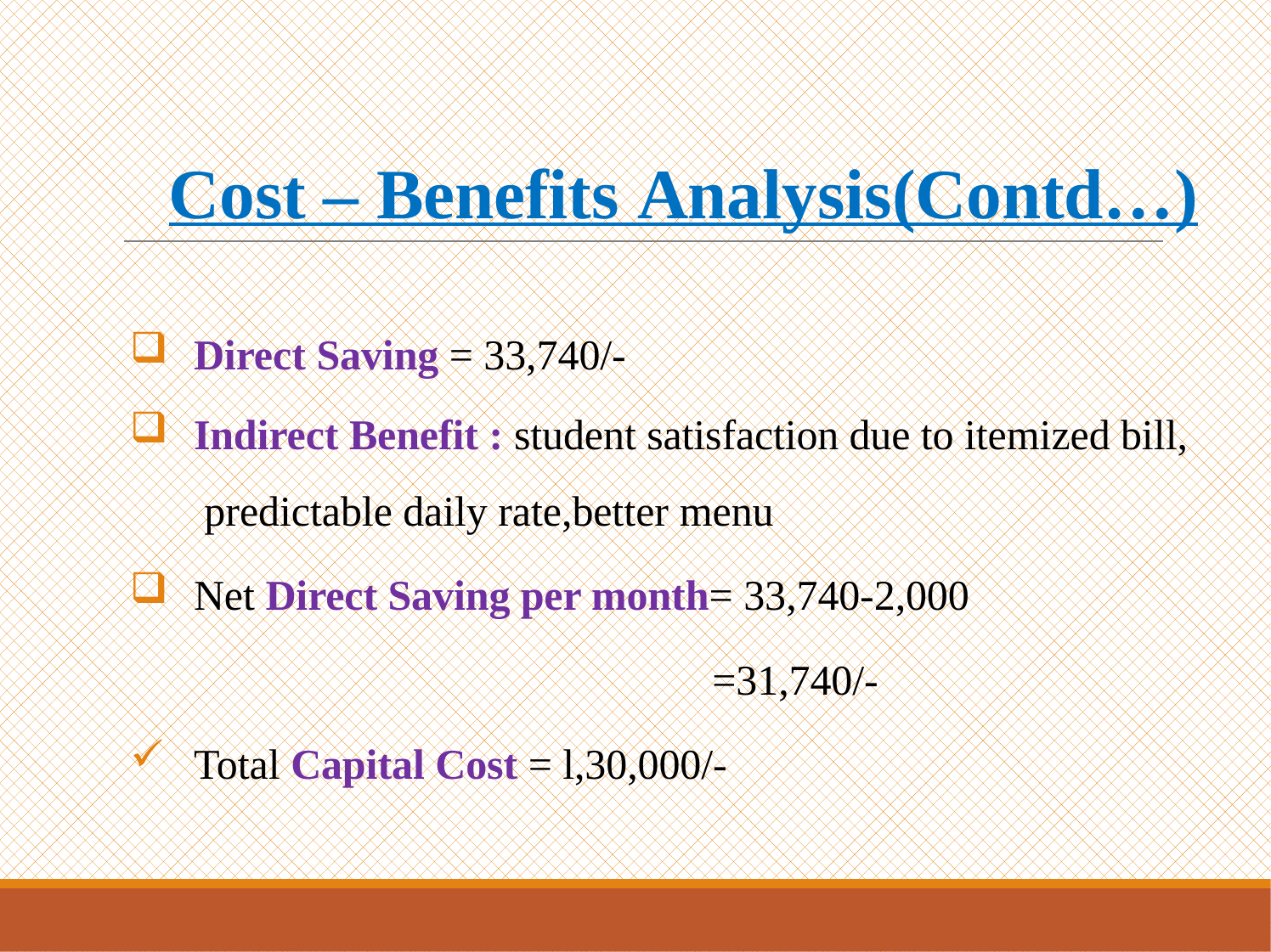

# Cost – Benefits Analysis(Contd…)
Direct Saving = 33,740/-
Indirect Benefit : student satisfaction due to itemized bill,  predictable daily rate,better menu
Net Direct Saving per month= 33,740-2,000
=31,740/-
Total Capital Cost = l,30,000/-